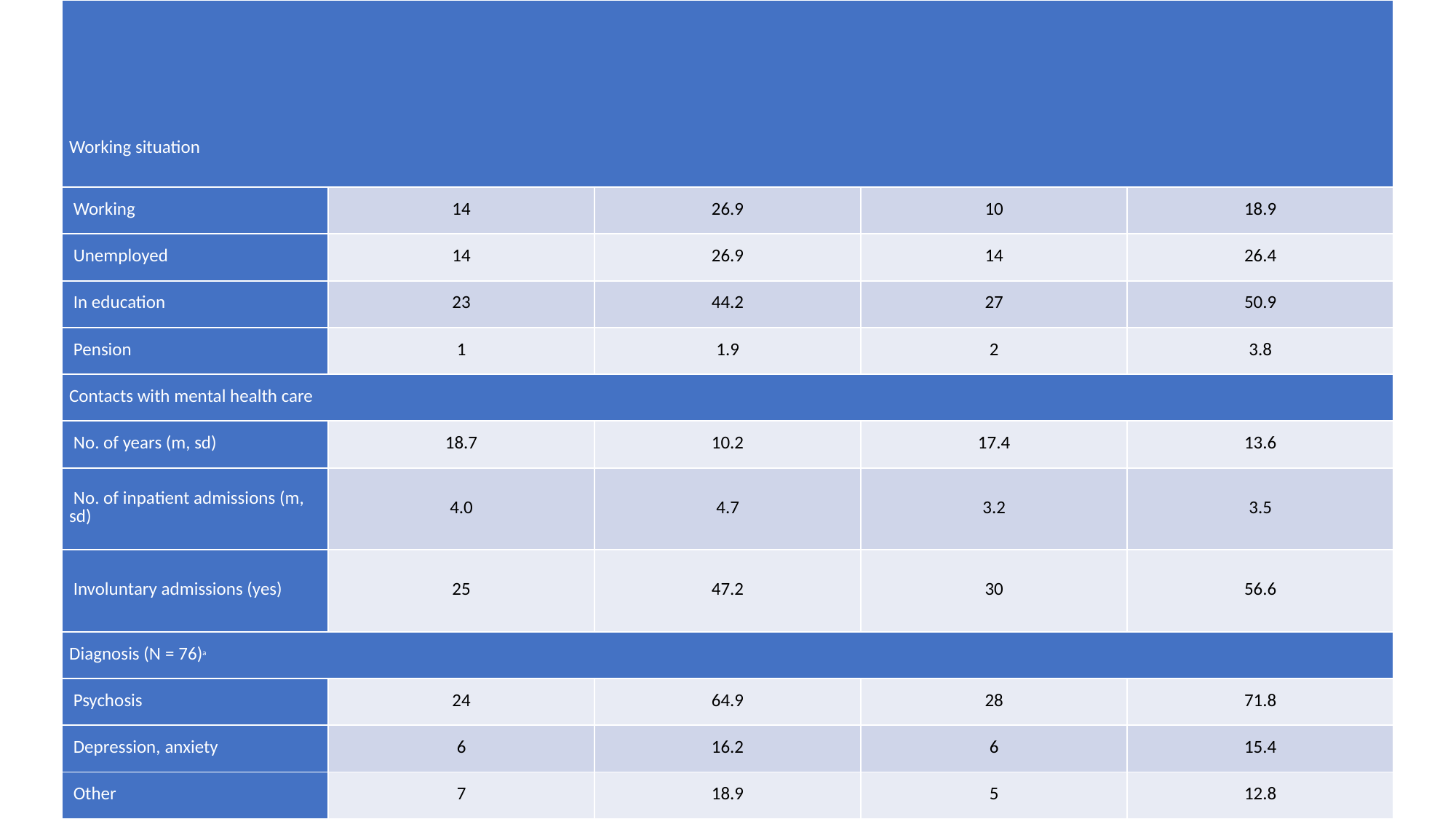

| Working situation |  |  |  |  |
| --- | --- | --- | --- | --- |
| Working | 14 | 26.9 | 10 | 18.9 |
| Unemployed | 14 | 26.9 | 14 | 26.4 |
| In education | 23 | 44.2 | 27 | 50.9 |
| Pension | 1 | 1.9 | 2 | 3.8 |
| Contacts with mental health care |  |  |  |  |
| No. of years (m, sd) | 18.7 | 10.2 | 17.4 | 13.6 |
| No. of inpatient admissions (m, sd) | 4.0 | 4.7 | 3.2 | 3.5 |
| Involuntary admissions (yes) | 25 | 47.2 | 30 | 56.6 |
| Diagnosis (N = 76)a |  |  |  |  |
| Psychosis | 24 | 64.9 | 28 | 71.8 |
| Depression, anxiety | 6 | 16.2 | 6 | 15.4 |
| Other | 7 | 18.9 | 5 | 12.8 |